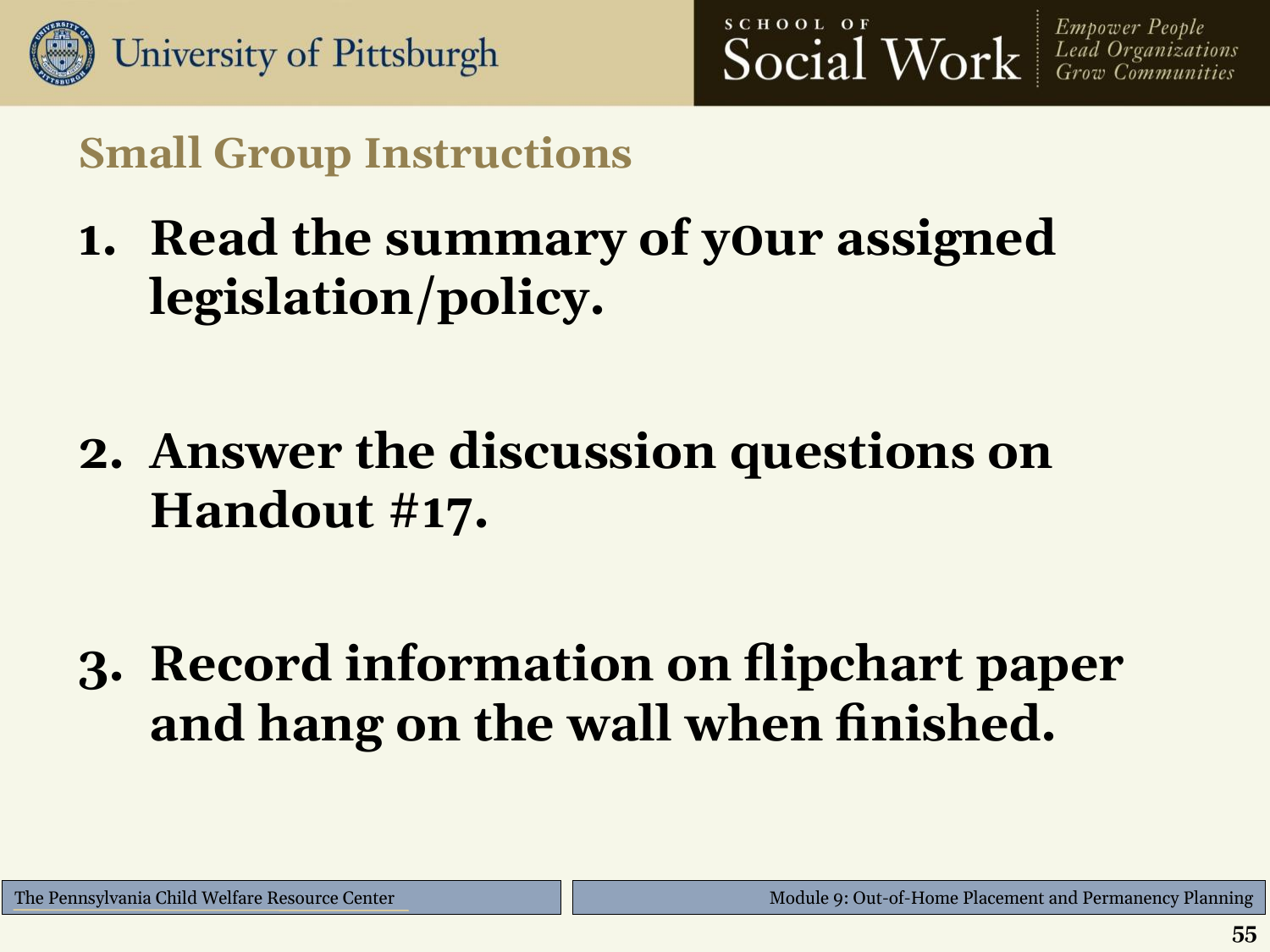

# Small Group Instructions
Read the summary of y0ur assigned legislation/policy.
Answer the discussion questions on Handout #17.
Record information on flipchart paper and hang on the wall when finished.

55